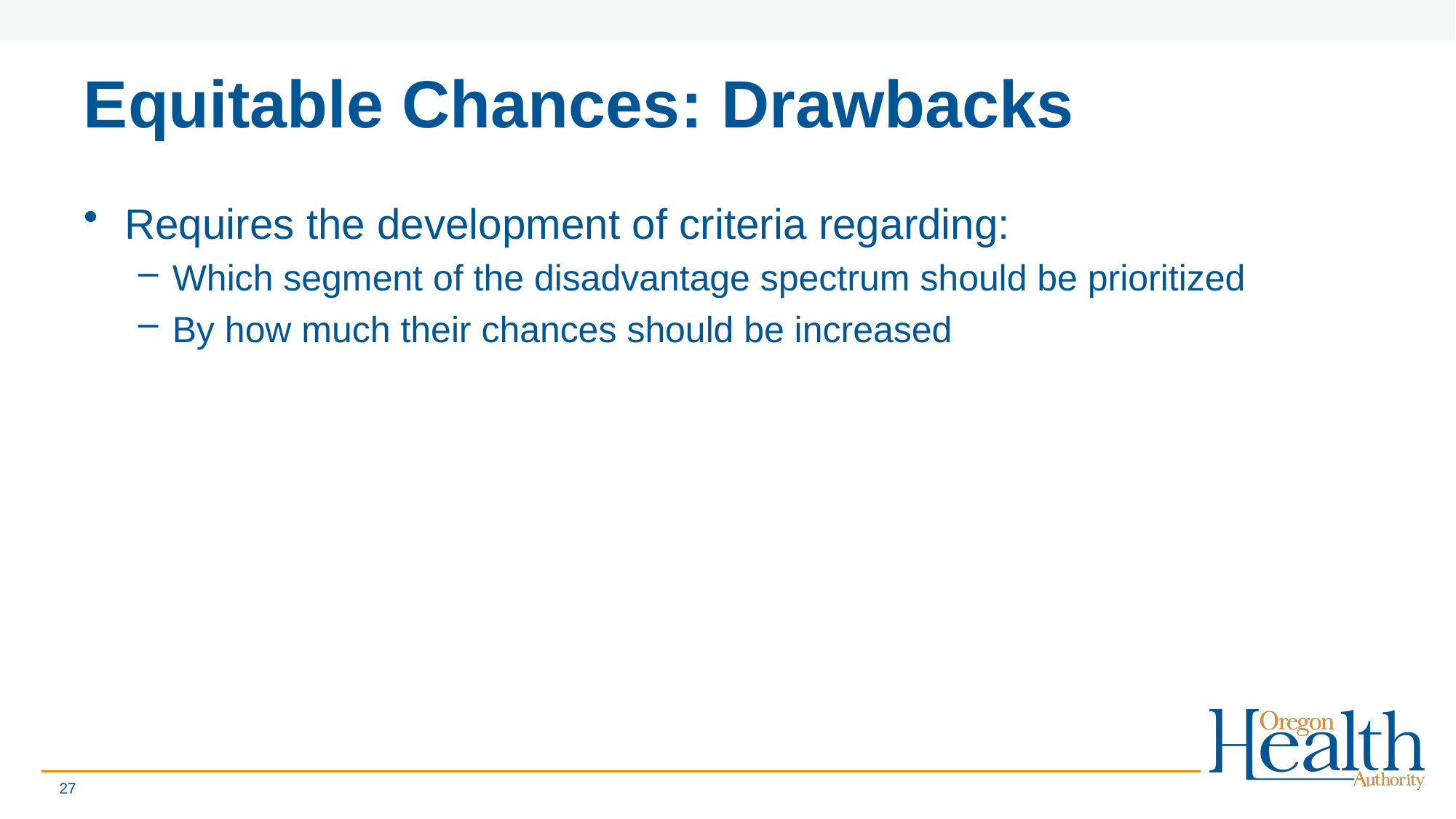

# Equitable Chances: Drawbacks
Requires the development of criteria regarding:
Which segment of the disadvantage spectrum should be prioritized
By how much their chances should be increased
27